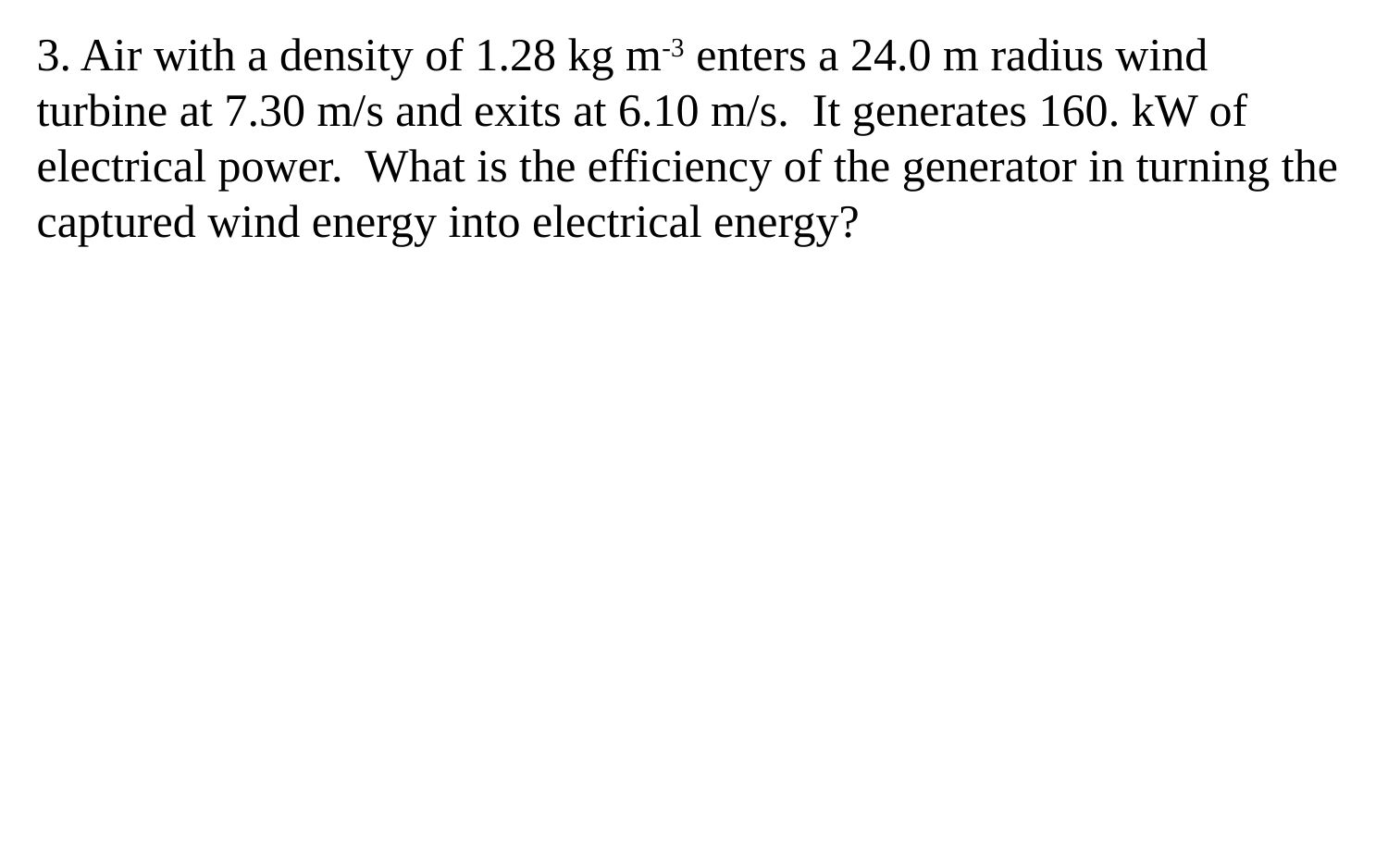

3. Air with a density of 1.28 kg m-3 enters a 24.0 m radius wind turbine at 7.30 m/s and exits at 6.10 m/s.  It generates 160. kW of electrical power.  What is the efficiency of the generator in turning the captured wind energy into electrical energy?